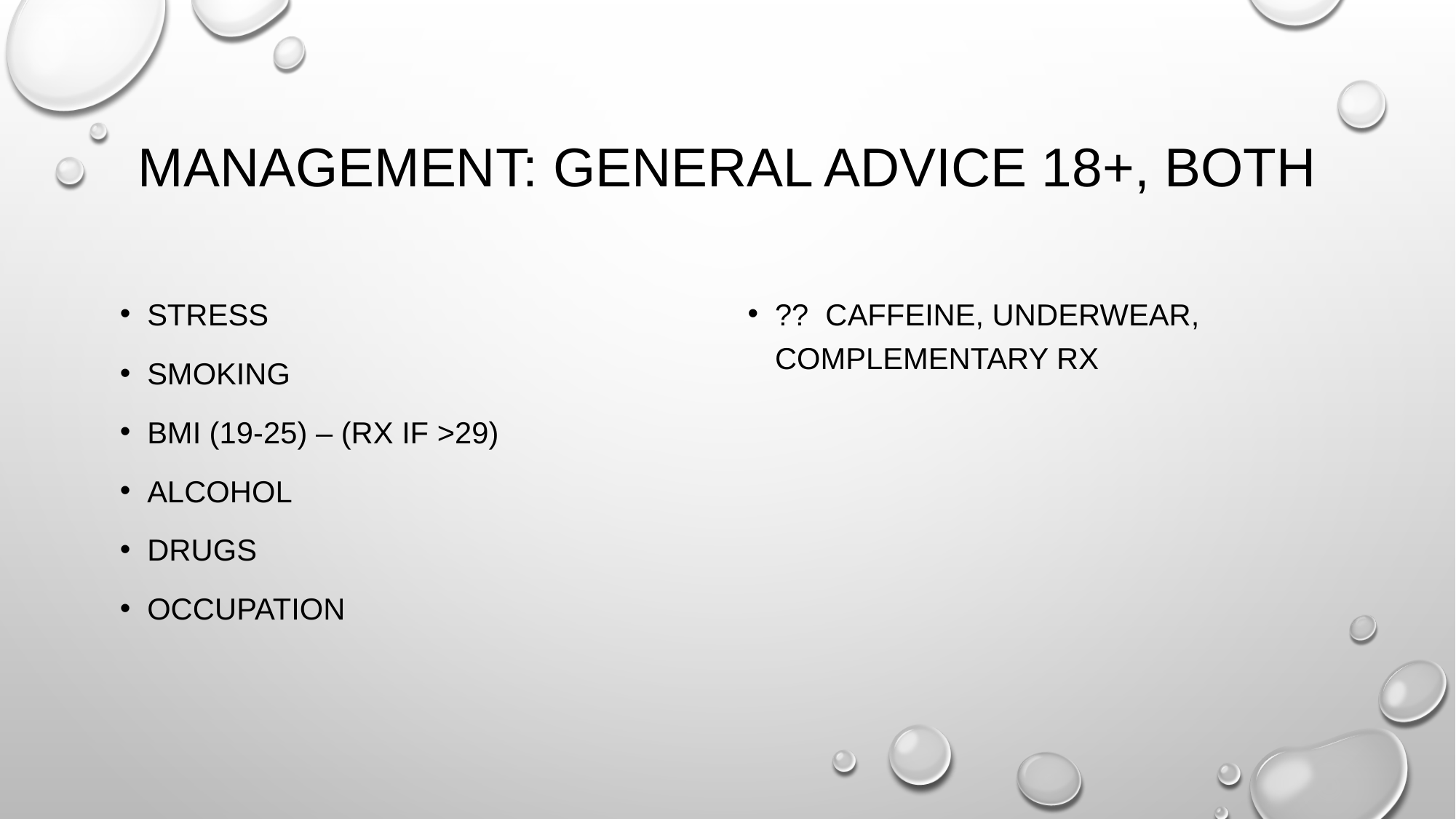

# Management: general advice 18+, Both
Stress
Smoking
Bmi (19-25) – (rx if >29)
Alcohol
drugs
Occupation

??  Caffeine, underwear, complementary rx